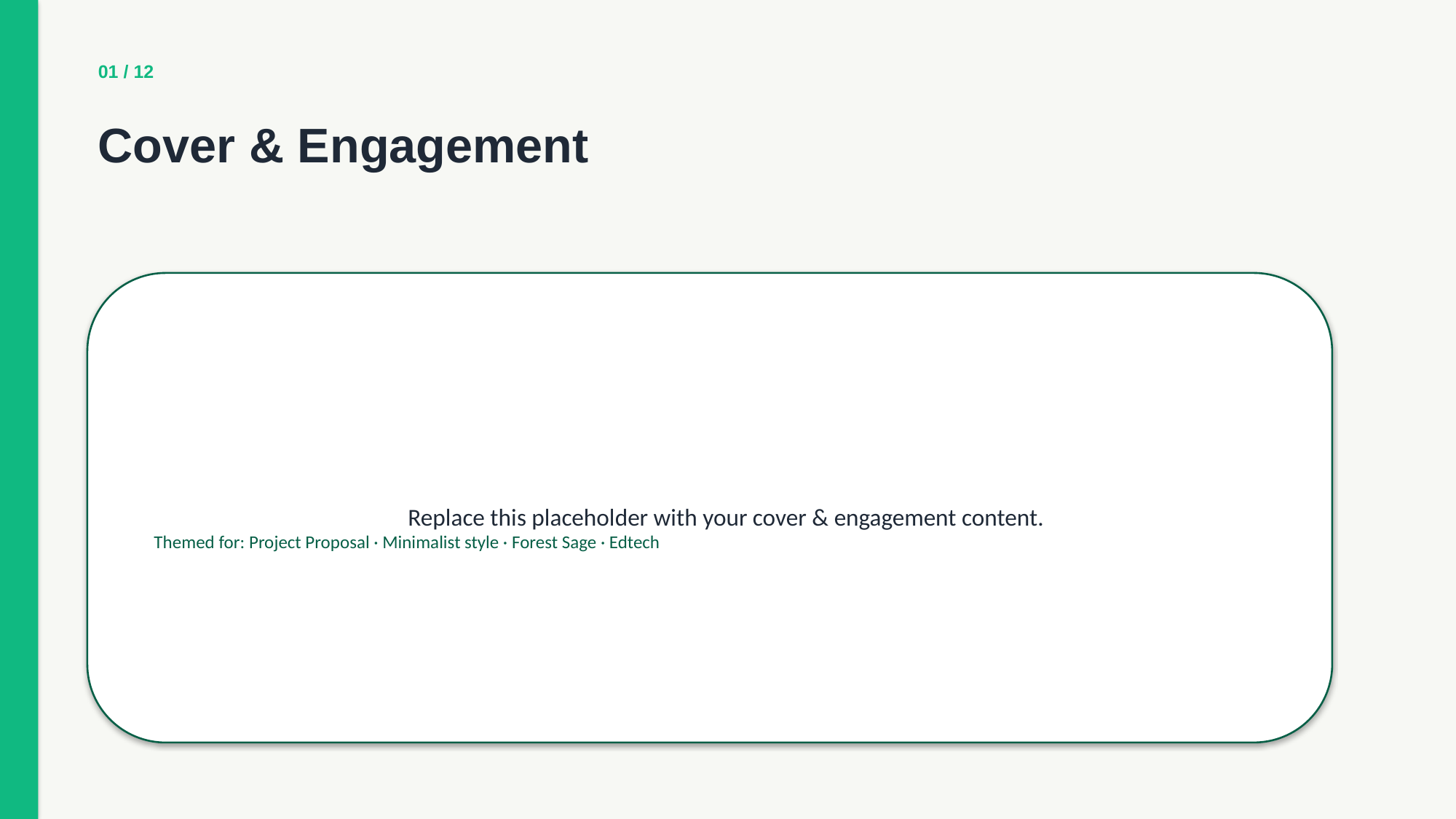

01 / 12
Cover & Engagement
Replace this placeholder with your cover & engagement content.
Themed for: Project Proposal · Minimalist style · Forest Sage · Edtech